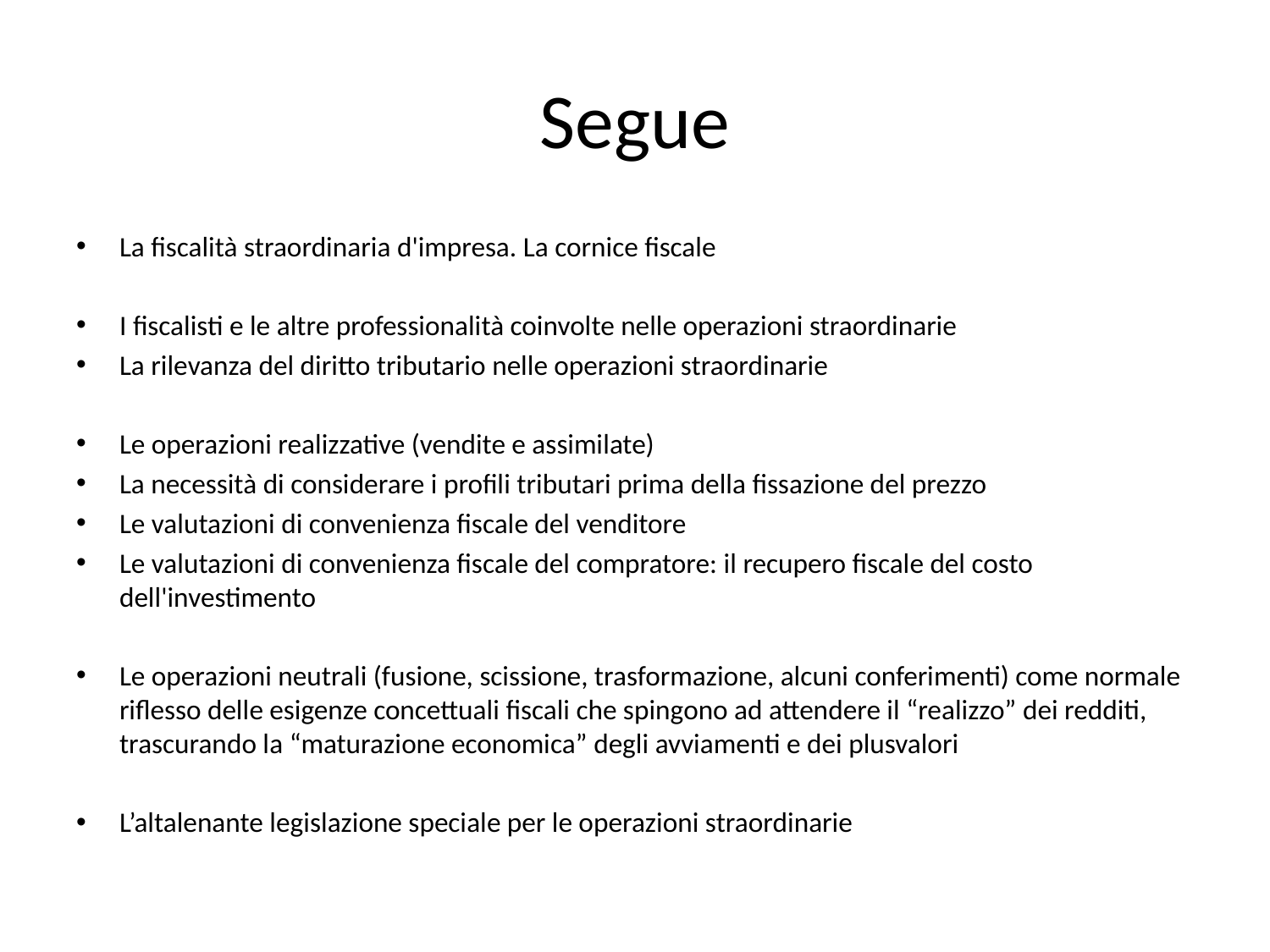

# Segue
La fiscalità straordinaria d'impresa. La cornice fiscale

I fiscalisti e le altre professionalità coinvolte nelle operazioni straordinarie
La rilevanza del diritto tributario nelle operazioni straordinarie

Le operazioni realizzative (vendite e assimilate)
La necessità di considerare i profili tributari prima della fissazione del prezzo
Le valutazioni di convenienza fiscale del venditore
Le valutazioni di convenienza fiscale del compratore: il recupero fiscale del costo dell'investimento

Le operazioni neutrali (fusione, scissione, trasformazione, alcuni conferimenti) come normale riflesso delle esigenze concettuali fiscali che spingono ad attendere il “realizzo” dei redditi, trascurando la “maturazione economica” degli avviamenti e dei plusvalori

L’altalenante legislazione speciale per le operazioni straordinarie